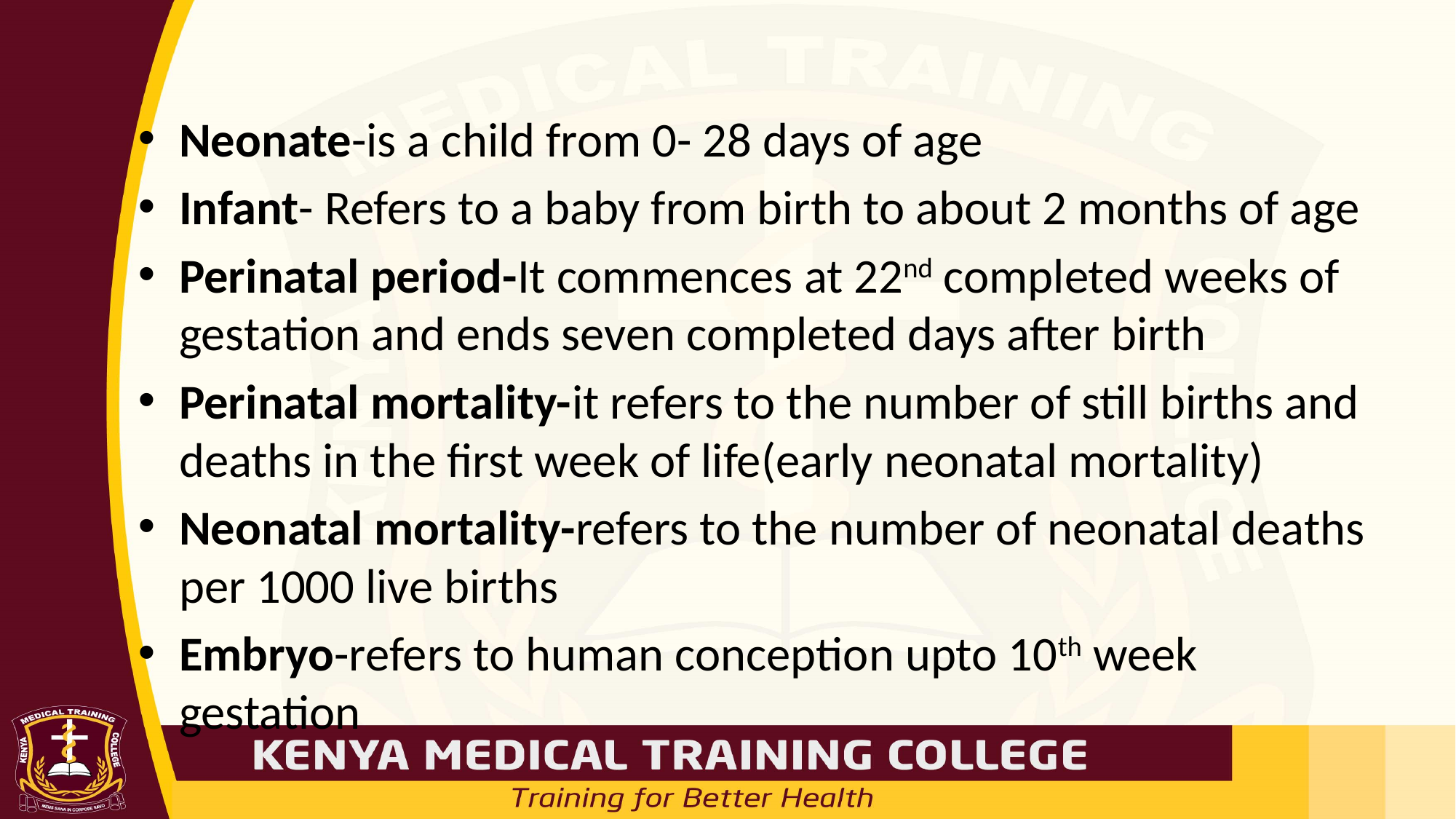

#
Neonate-is a child from 0- 28 days of age
Infant- Refers to a baby from birth to about 2 months of age
Perinatal period-It commences at 22nd completed weeks of gestation and ends seven completed days after birth
Perinatal mortality-it refers to the number of still births and deaths in the first week of life(early neonatal mortality)
Neonatal mortality-refers to the number of neonatal deaths per 1000 live births
Embryo-refers to human conception upto 10th week gestation